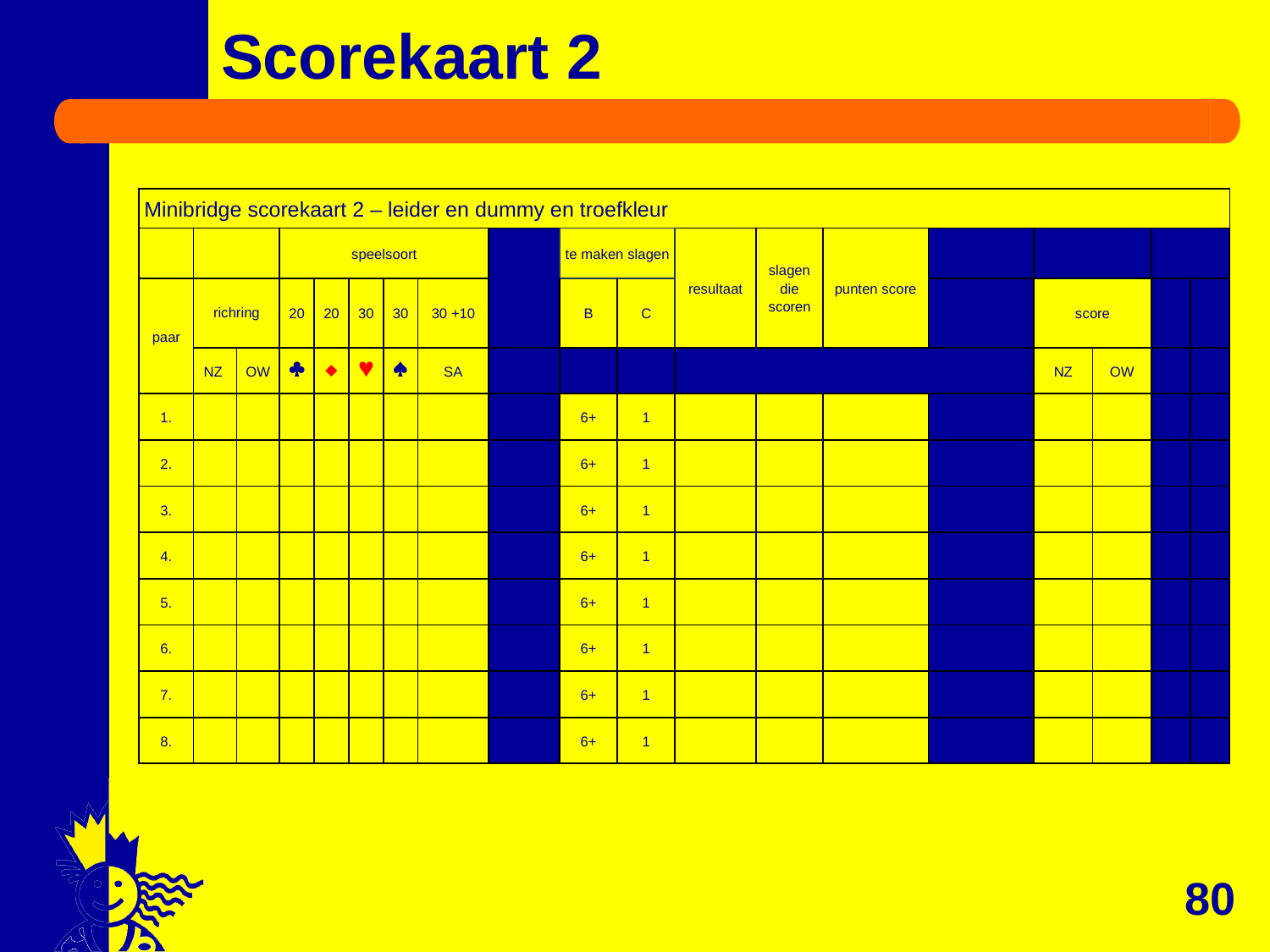

# Scorekaart 2
| Minibridge scorekaart 2 – leider en dummy en troefkleur |  |  |  |  |  |  |  |  |  |  |  |  |  |  |  |  |  |  |
| --- | --- | --- | --- | --- | --- | --- | --- | --- | --- | --- | --- | --- | --- | --- | --- | --- | --- | --- |
|  |  |  | speelsoort |  |  |  |  | Manche | te maken slagen |  | resultaat | slagen die scoren | punten score |  |  |  | spel 5 |  |
| paar | richring |  | 20 | 20 | 30 | 30 | 30 +10 |  | B | C |  |  |  |  | score |  | WP | WP |
|  | NZ | OW | ♣ | ♦ | ♥ | ♠ | SA |  |  |  |  |  |  |  | NZ | OW | NZ | OW |
| 1. |  |  |  |  |  |  |  |  | 6+ | 1 |  |  |  |  |  |  |  |  |
| 2. |  |  |  |  |  |  |  |  | 6+ | 1 |  |  |  |  |  |  |  |  |
| 3. |  |  |  |  |  |  |  |  | 6+ | 1 |  |  |  |  |  |  |  |  |
| 4. |  |  |  |  |  |  |  |  | 6+ | 1 |  |  |  |  |  |  |  |  |
| 5. |  |  |  |  |  |  |  |  | 6+ | 1 |  |  |  |  |  |  |  |  |
| 6. |  |  |  |  |  |  |  |  | 6+ | 1 |  |  |  |  |  |  |  |  |
| 7. |  |  |  |  |  |  |  |  | 6+ | 1 |  |  |  |  |  |  |  |  |
| 8. |  |  |  |  |  |  |  |  | 6+ | 1 |  |  |  |  |  |  |  |  |
80